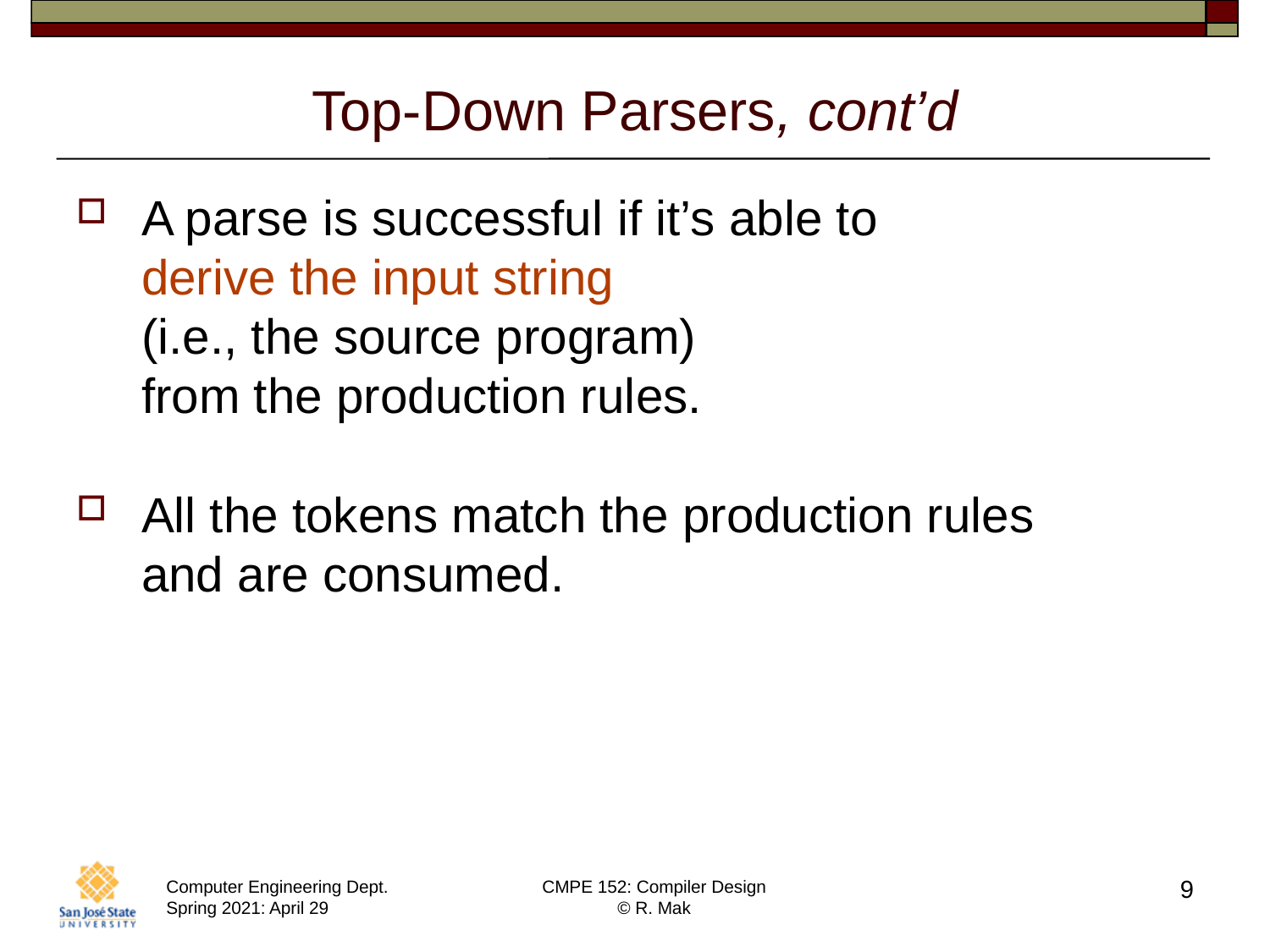

# Top-Down Parsers, cont’d
A parse is successful if it’s able to
derive the input string
(i.e., the source program)
from the production rules.

All the tokens match the production rules
and are consumed.
9